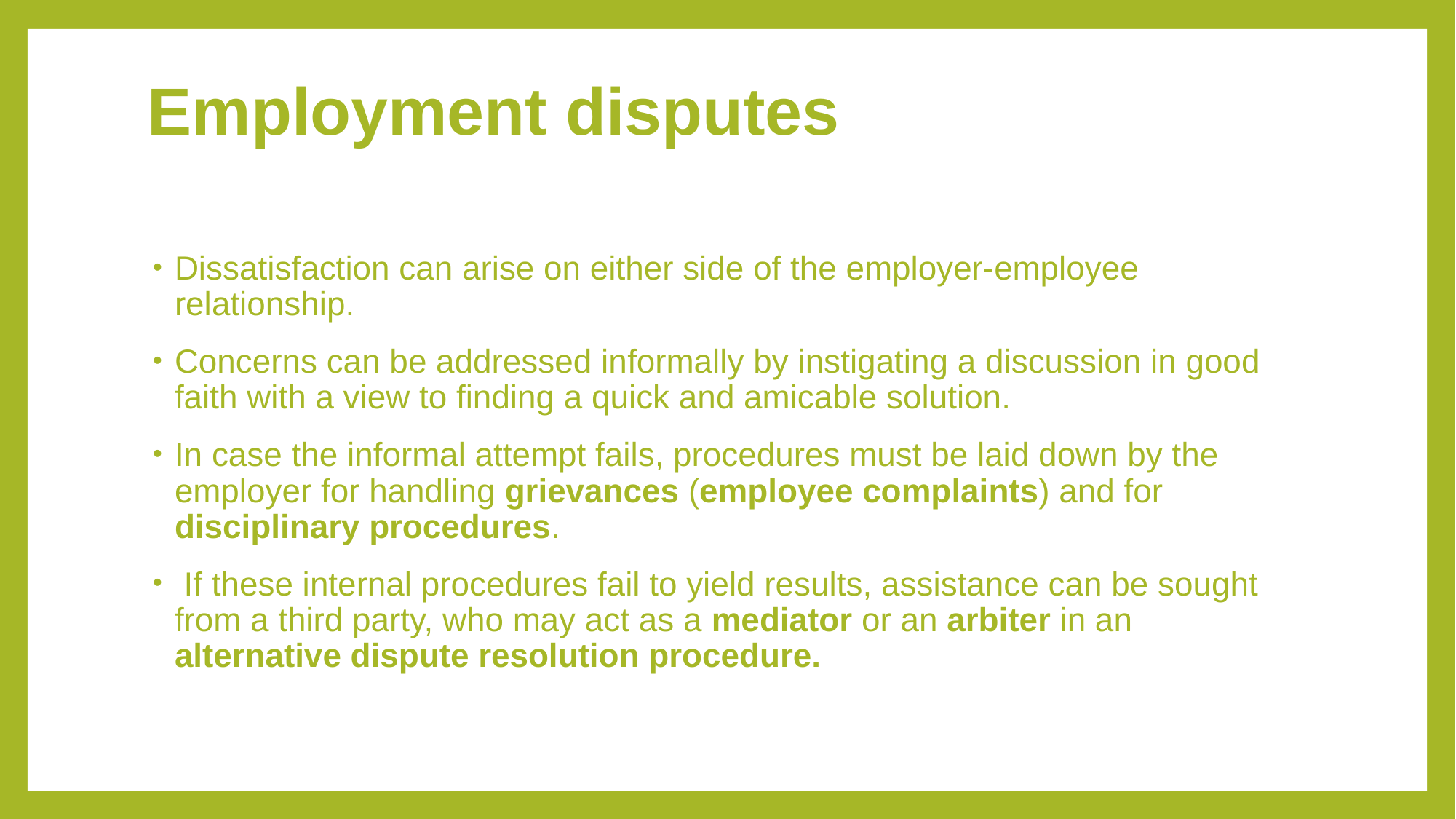

# Employment disputes
Dissatisfaction can arise on either side of the employer-employee relationship.
Concerns can be addressed informally by instigating a discussion in good faith with a view to finding a quick and amicable solution.
In case the informal attempt fails, procedures must be laid down by the employer for handling grievances (employee complaints) and for disciplinary procedures.
 If these internal procedures fail to yield results, assistance can be sought from a third party, who may act as a mediator or an arbiter in an alternative dispute resolution procedure.